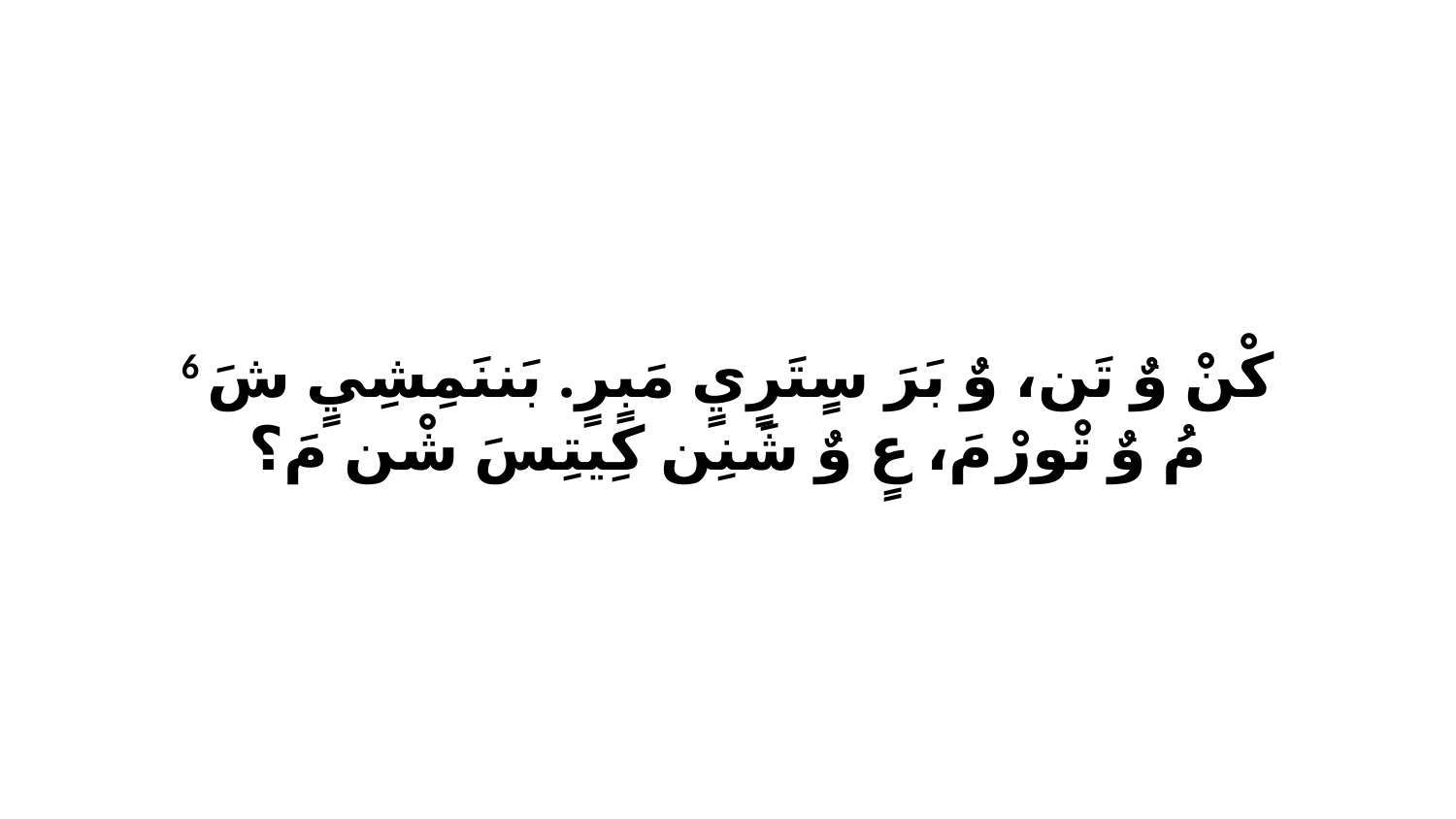

6 كْنْ وٌ تَن، وٌ بَرَ سٍتَرٍيٍ مَبٍرٍ. بَننَمِشِيٍ شَ مُ وٌ تْورْ مَ، عٍ وٌ شَنِن كِيتِسَ شْن مَ؟